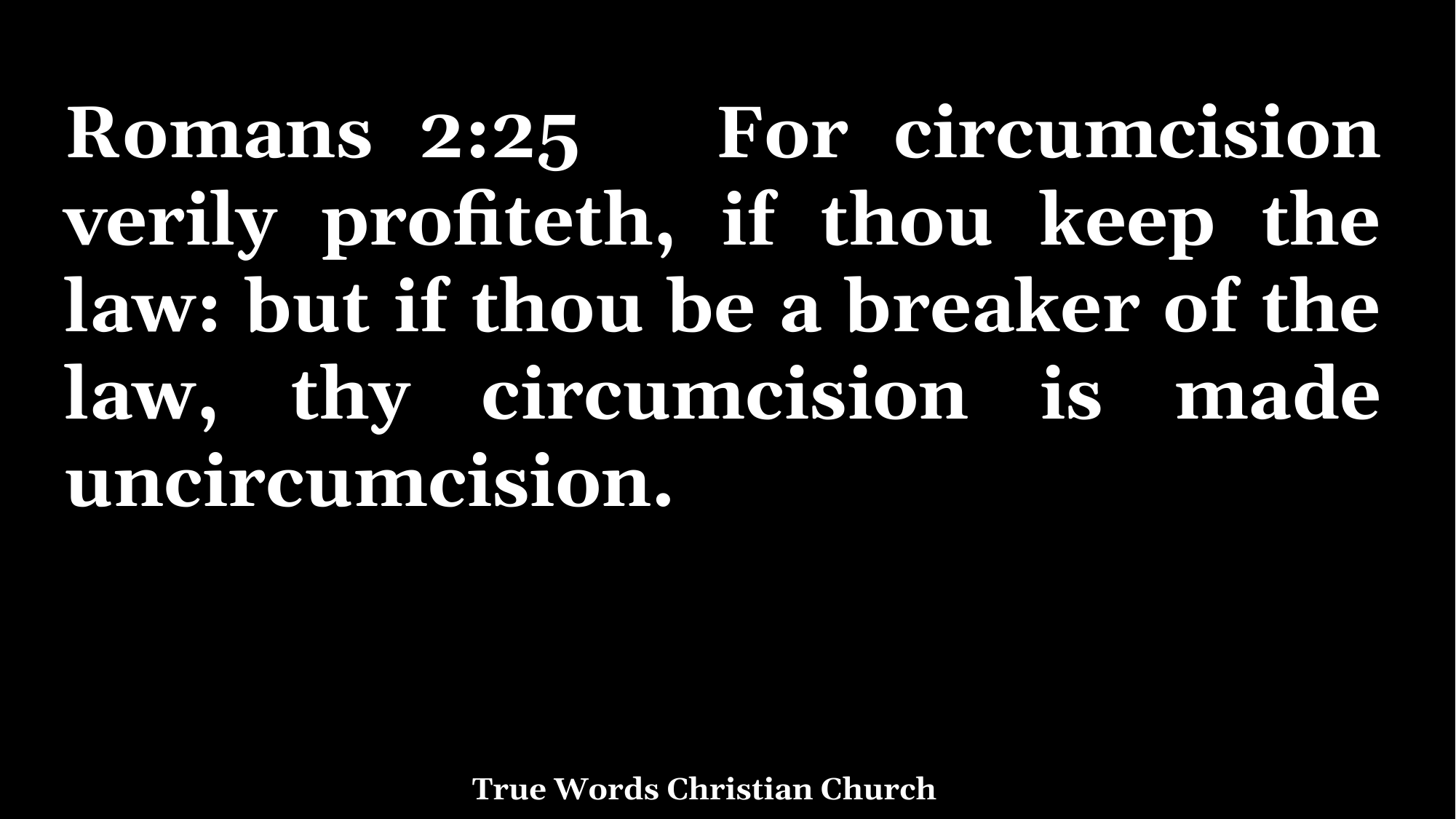

Romans 2:25   For circumcision verily profiteth, if thou keep the law: but if thou be a breaker of the law, thy circumcision is made uncircumcision.
True Words Christian Church